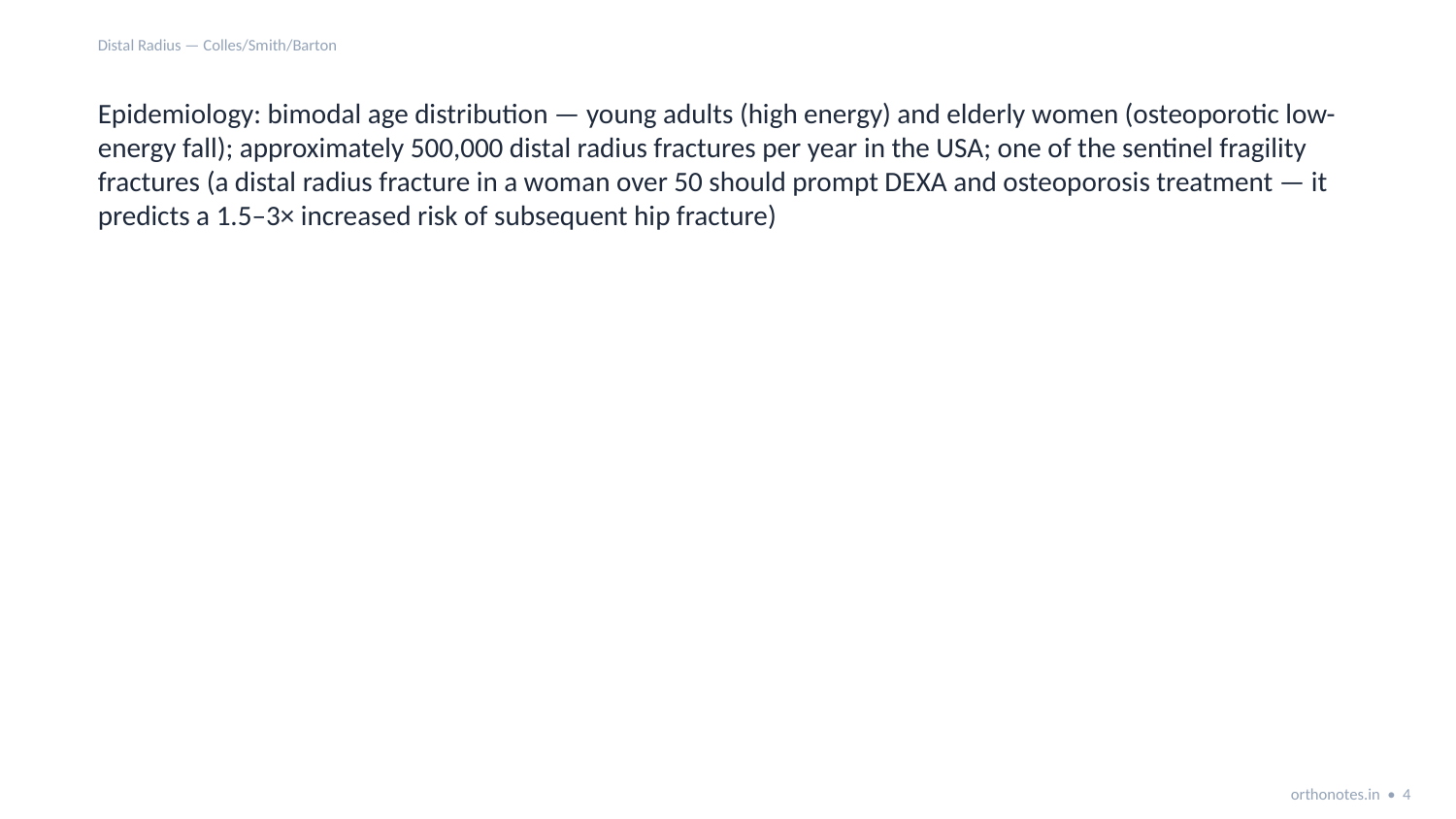

Distal Radius — Colles/Smith/Barton
Epidemiology: bimodal age distribution — young adults (high energy) and elderly women (osteoporotic low-energy fall); approximately 500,000 distal radius fractures per year in the USA; one of the sentinel fragility fractures (a distal radius fracture in a woman over 50 should prompt DEXA and osteoporosis treatment — it predicts a 1.5–3× increased risk of subsequent hip fracture)
orthonotes.in  •  4